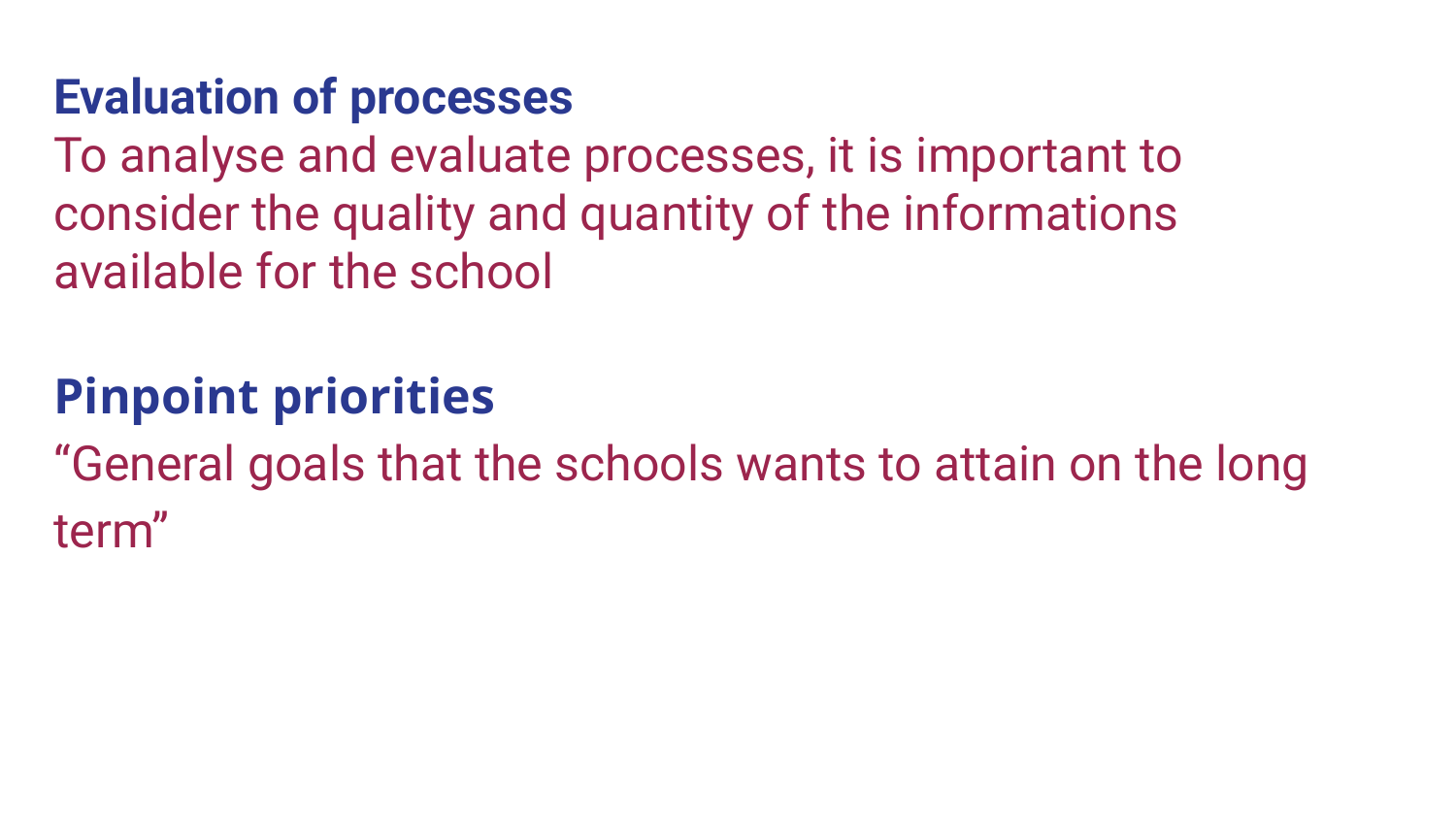

Evaluation of processes
To analyse and evaluate processes, it is important to consider the quality and quantity of the informations available for the school

Pinpoint priorities
“General goals that the schools wants to attain on the long term”